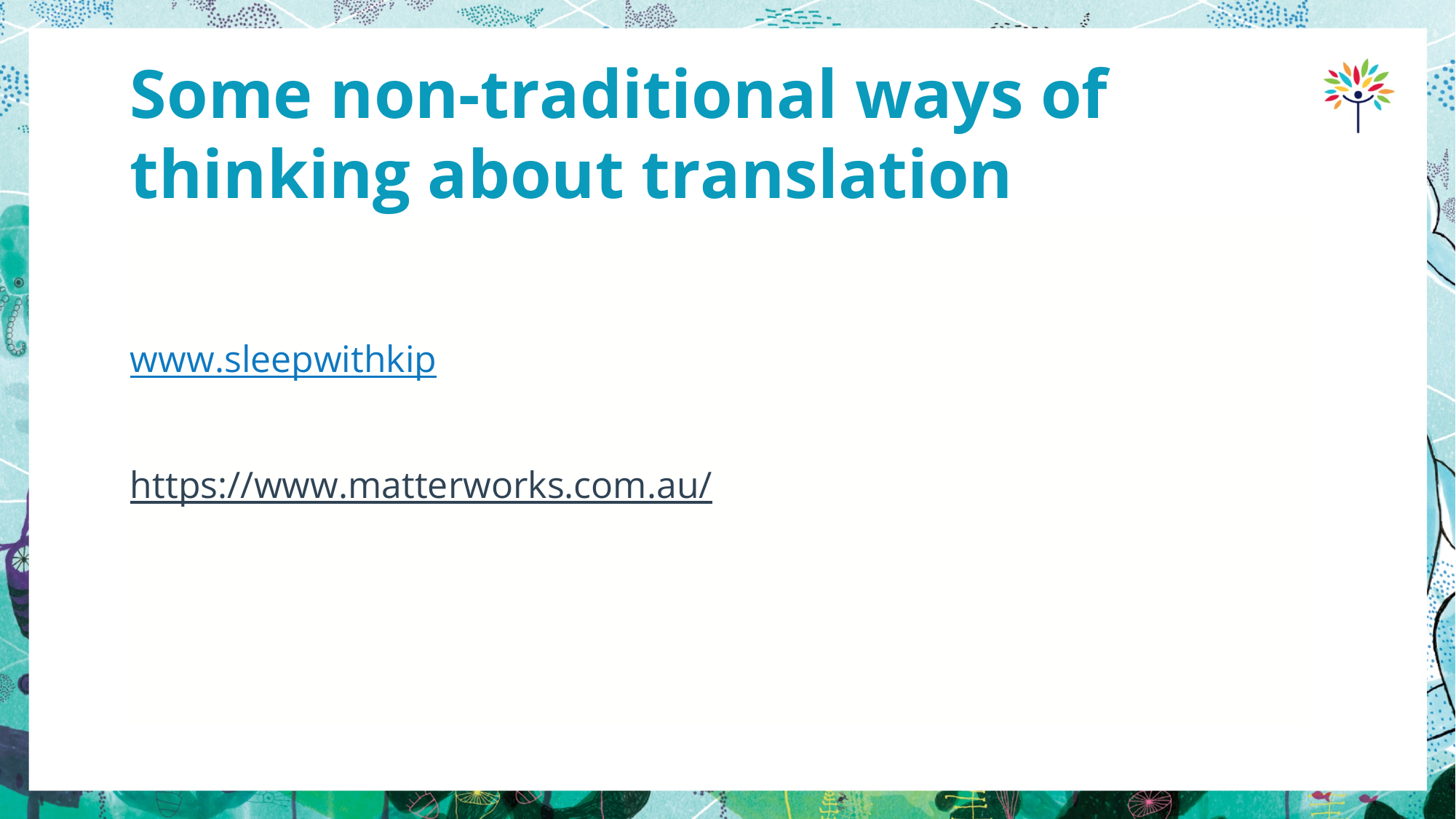

# Some non-traditional ways of thinking about translation

www.sleepwithkip

https://www.matterworks.com.au/